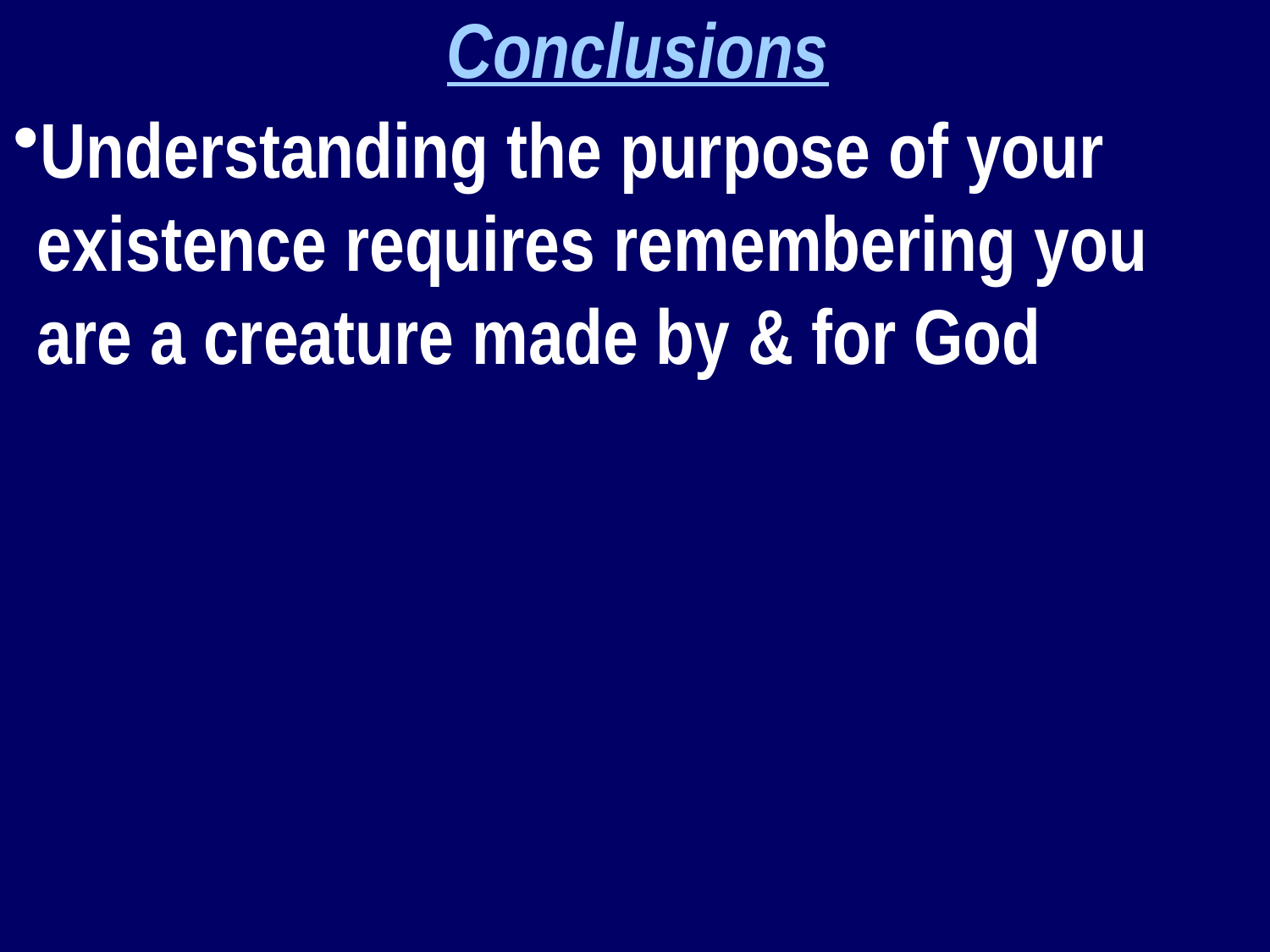

Conclusions
Understanding the purpose of your existence requires remembering you are a creature made by & for God